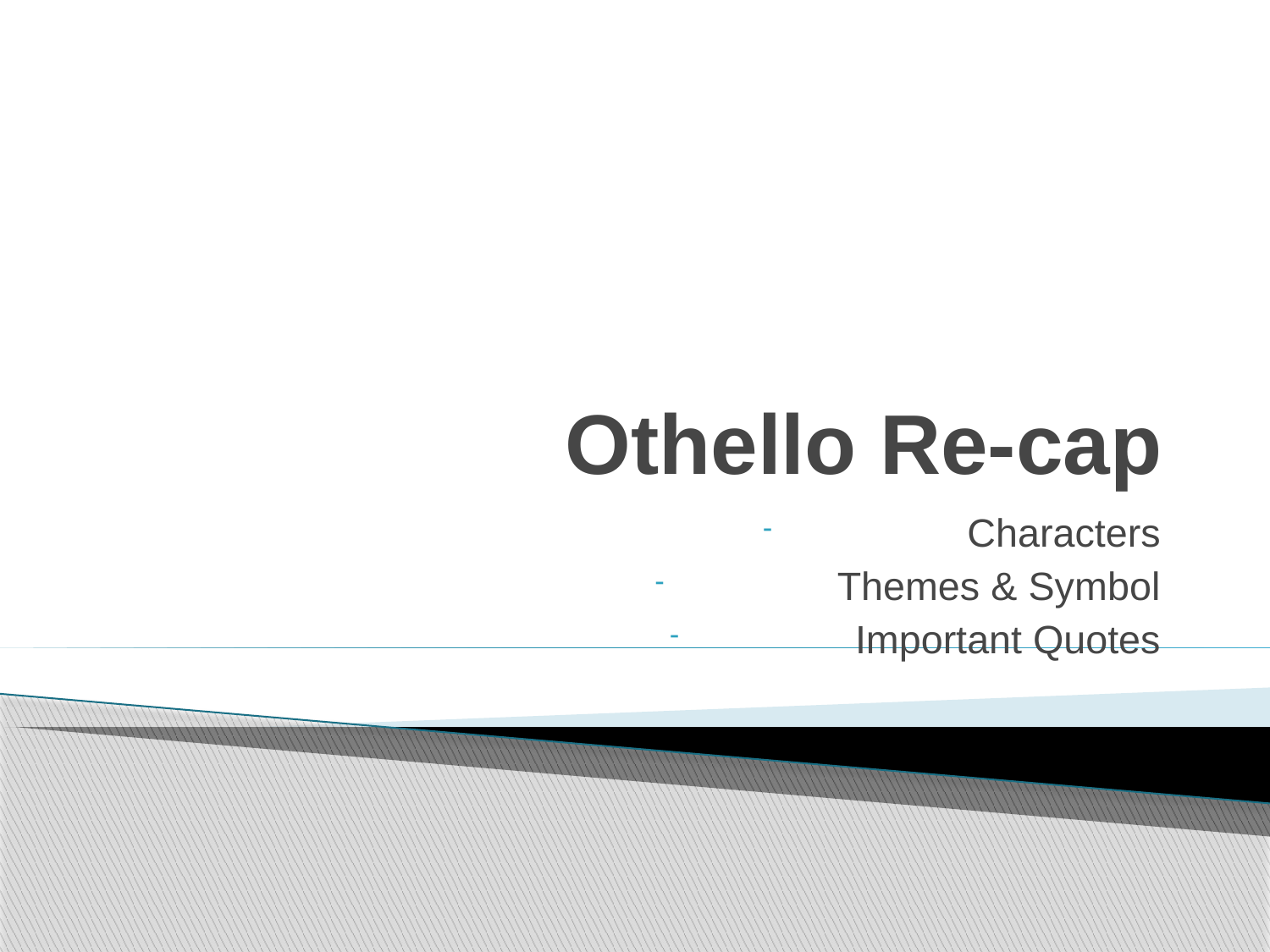

# Othello Re-cap
Characters
Themes & Symbol
Important Quotes